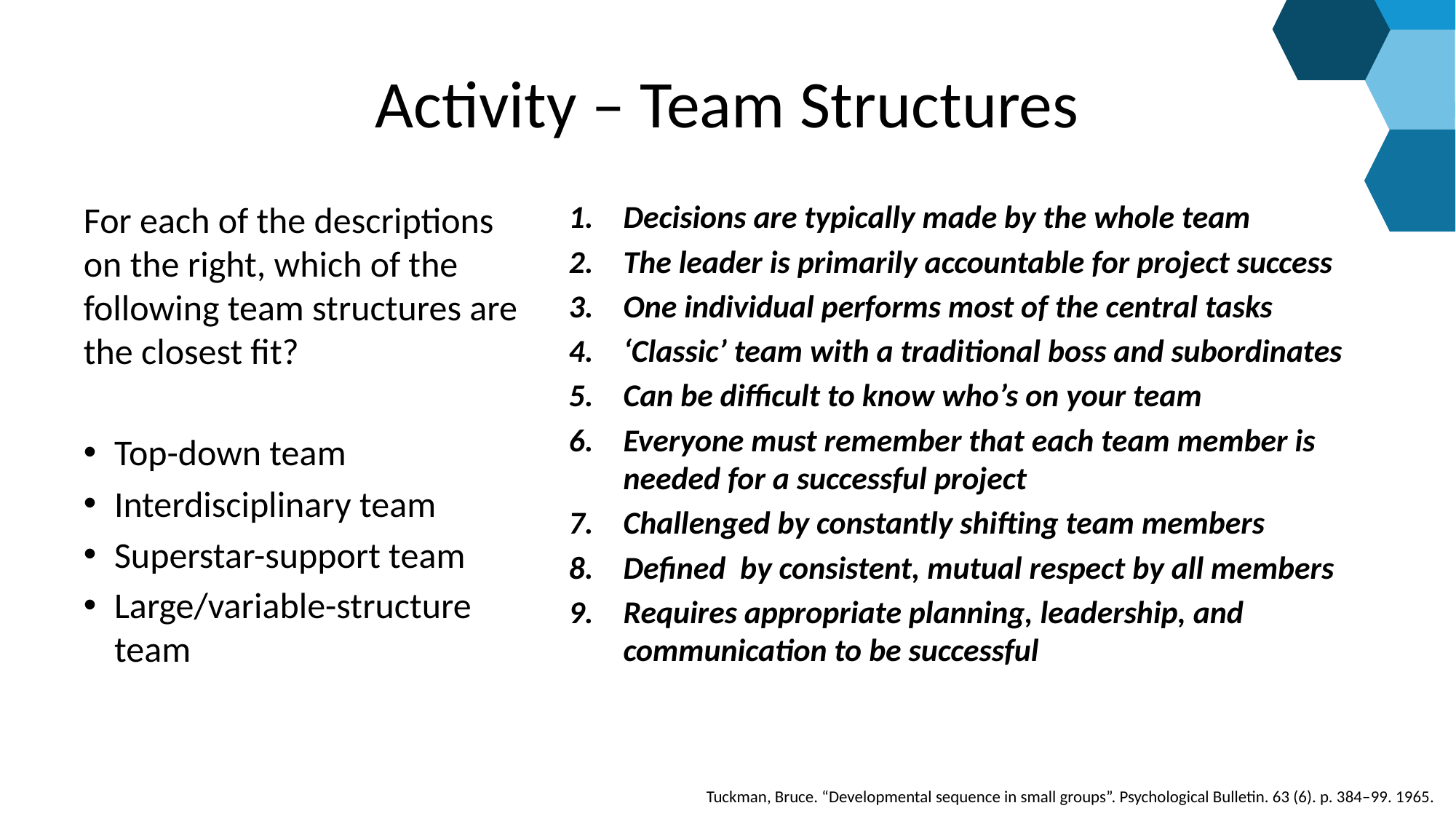

# Activity – Team Structures
For each of the descriptions on the right, which of the following team structures are the closest fit?

Top-down team
Interdisciplinary team
Superstar-support team
Large/variable-structure team
Decisions are typically made by the whole team
The leader is primarily accountable for project success
One individual performs most of the central tasks
‘Classic’ team with a traditional boss and subordinates
Can be difficult to know who’s on your team
Everyone must remember that each team member is needed for a successful project
Challenged by constantly shifting team members
Defined  by consistent, mutual respect by all members
Requires appropriate planning, leadership, and communication to be successful

Tuckman, Bruce. “Developmental sequence in small groups”. Psychological Bulletin. 63 (6). p. 384–99. 1965.